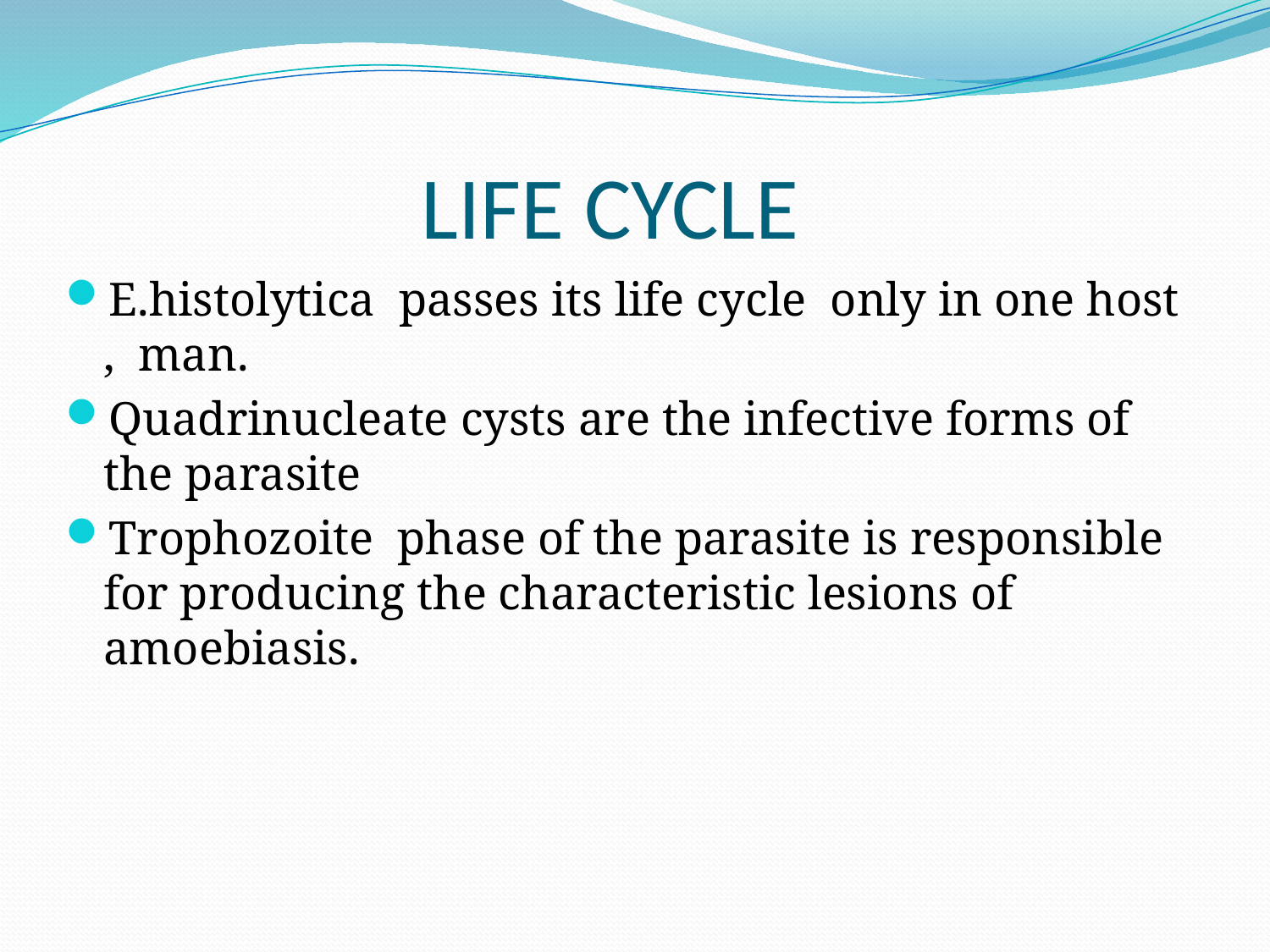

# LIFE CYCLE
E.histolytica  passes its life cycle  only in one host ,  man.
Quadrinucleate cysts are the infective forms of the parasite
Trophozoite  phase of the parasite is responsible for producing the characteristic lesions of amoebiasis.